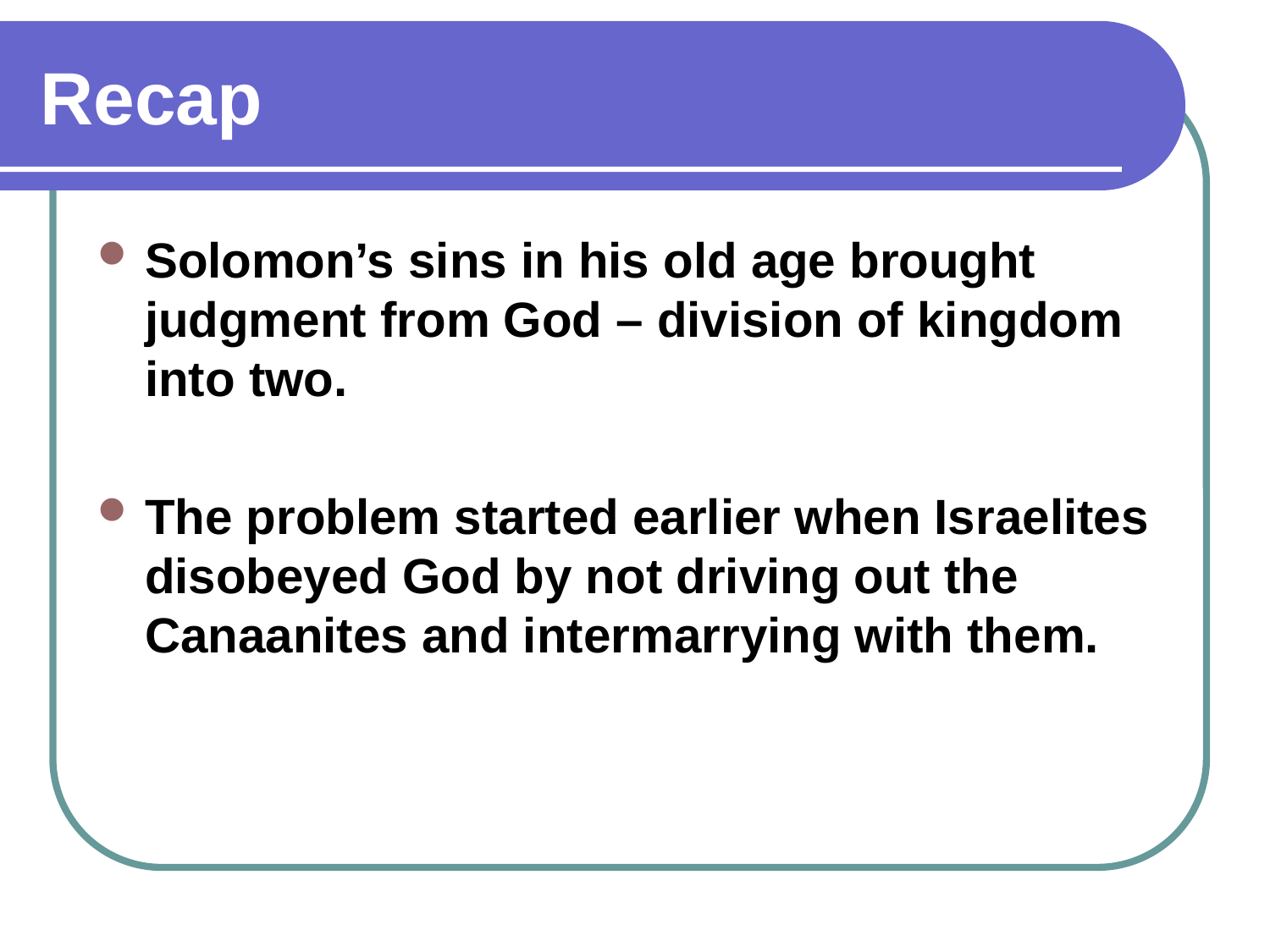

# Recap
Solomon’s sins in his old age brought judgment from God – division of kingdom into two.

The problem started earlier when Israelites disobeyed God by not driving out the Canaanites and intermarrying with them.